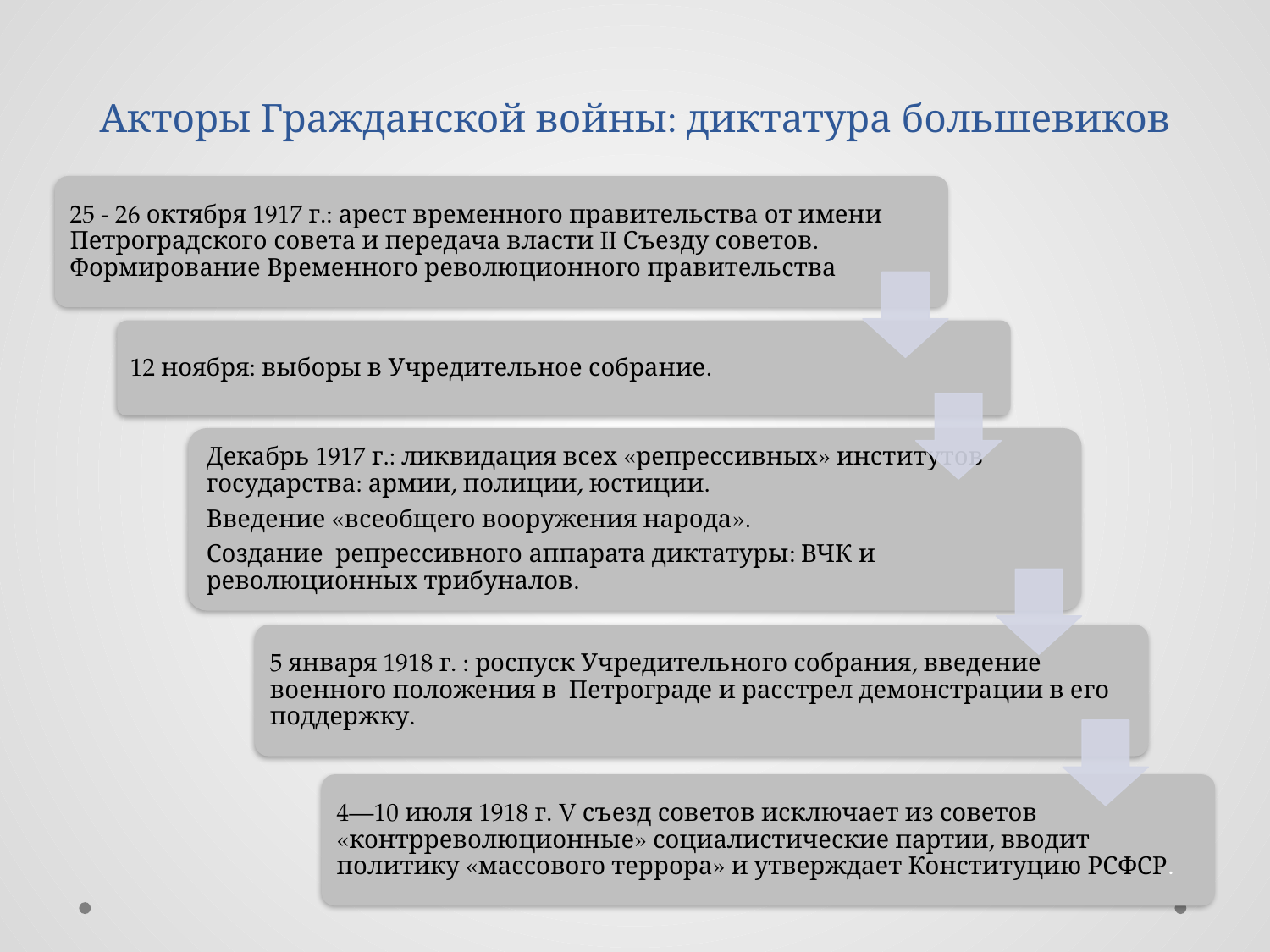

# Акторы Гражданской войны: диктатура большевиков
25 - 26 октября 1917 г.: арест временного правительства от имени Петроградского совета и передача власти II Съезду советов. Формирование Временного революционного правительства
12 ноября: выборы в Учредительное собрание.
Декабрь 1917 г.: ликвидация всех «репрессивных» институтов государства: армии, полиции, юстиции.
Введение «всеобщего вооружения народа».
Создание  репрессивного аппарата диктатуры: ВЧК и революционных трибуналов.
5 января 1918 г. : роспуск Учредительного собрания, введение военного положения в  Петрограде и расстрел демонстрации в его поддержку.
4—10 июля 1918 г. V съезд советов исключает из советов «контрреволюционные» социалистические партии, вводит политику «массового террора» и утверждает Конституцию РСФСР.